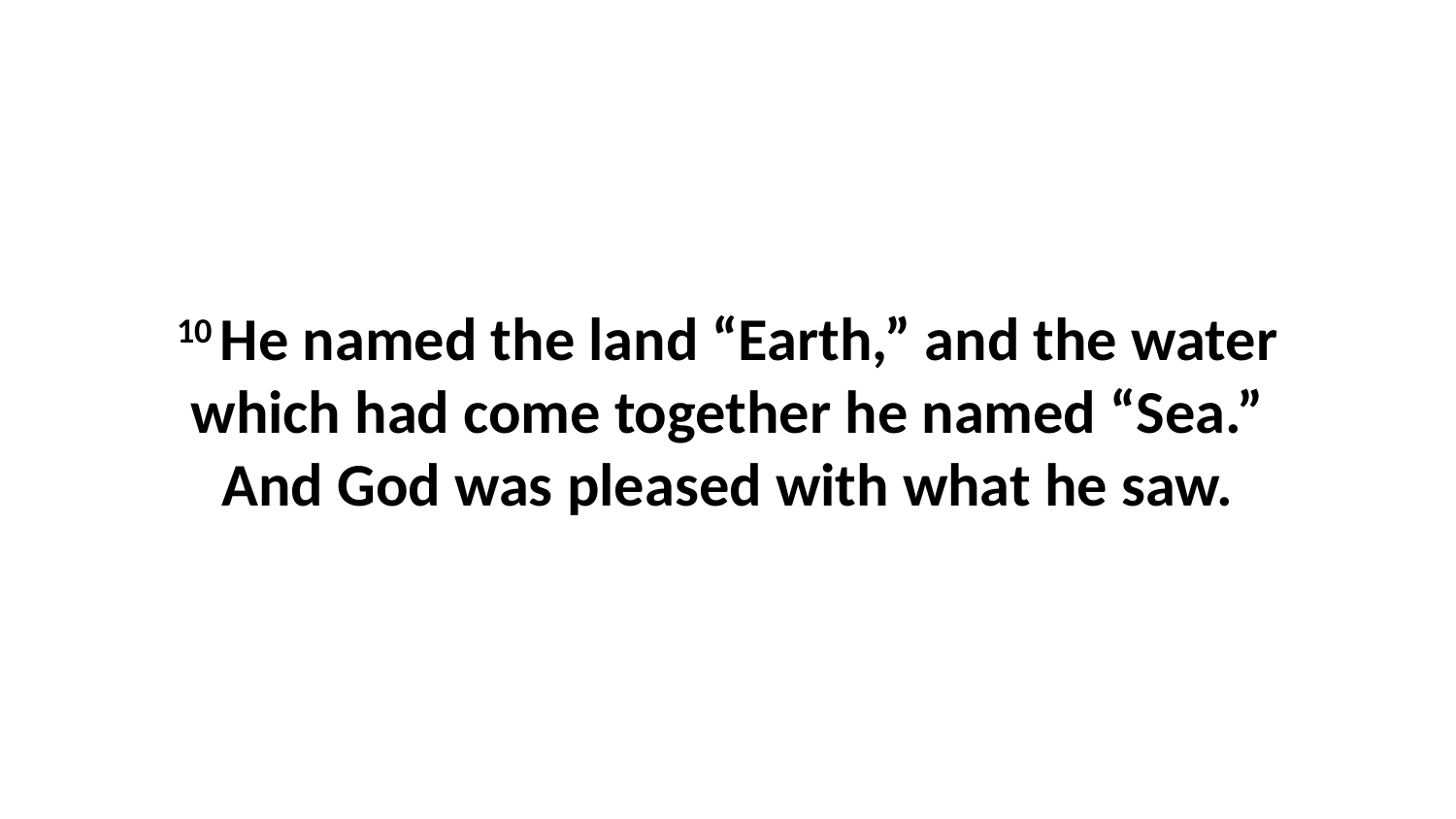

10 He named the land “Earth,” and the water which had come together he named “Sea.” And God was pleased with what he saw.